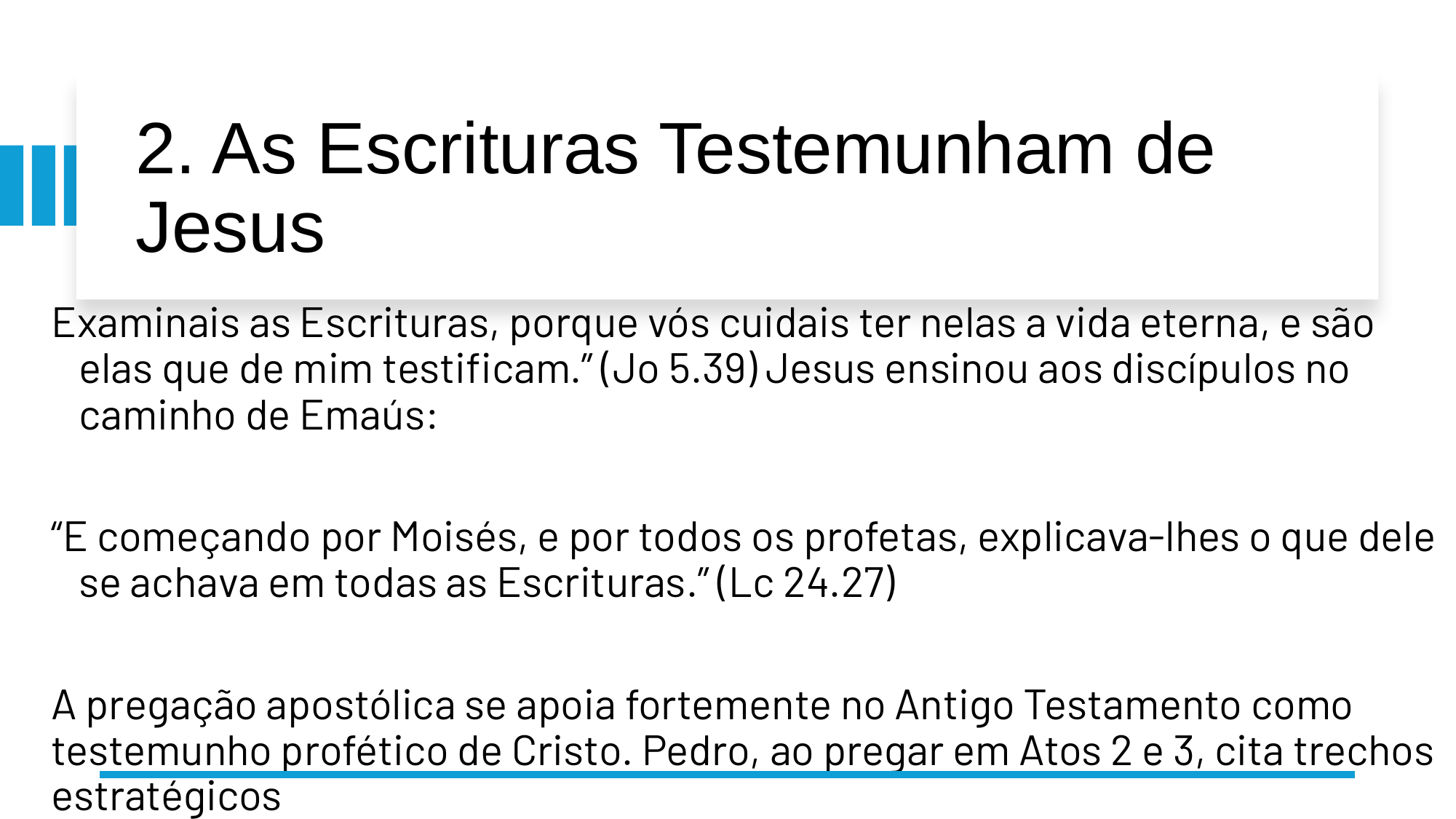

# 2. As Escrituras Testemunham de Jesus

Examinais as Escrituras, porque vós cuidais ter nelas a vida eterna, e são elas que de mim testificam.” (Jo 5.39) Jesus ensinou aos discípulos no caminho de Emaús:

“E começando por Moisés, e por todos os profetas, explicava-lhes o que dele se achava em todas as Escrituras.” (Lc 24.27)

A pregação apostólica se apoia fortemente no Antigo Testamento como testemunho profético de Cristo. Pedro, ao pregar em Atos 2 e 3, cita trechos estratégicos